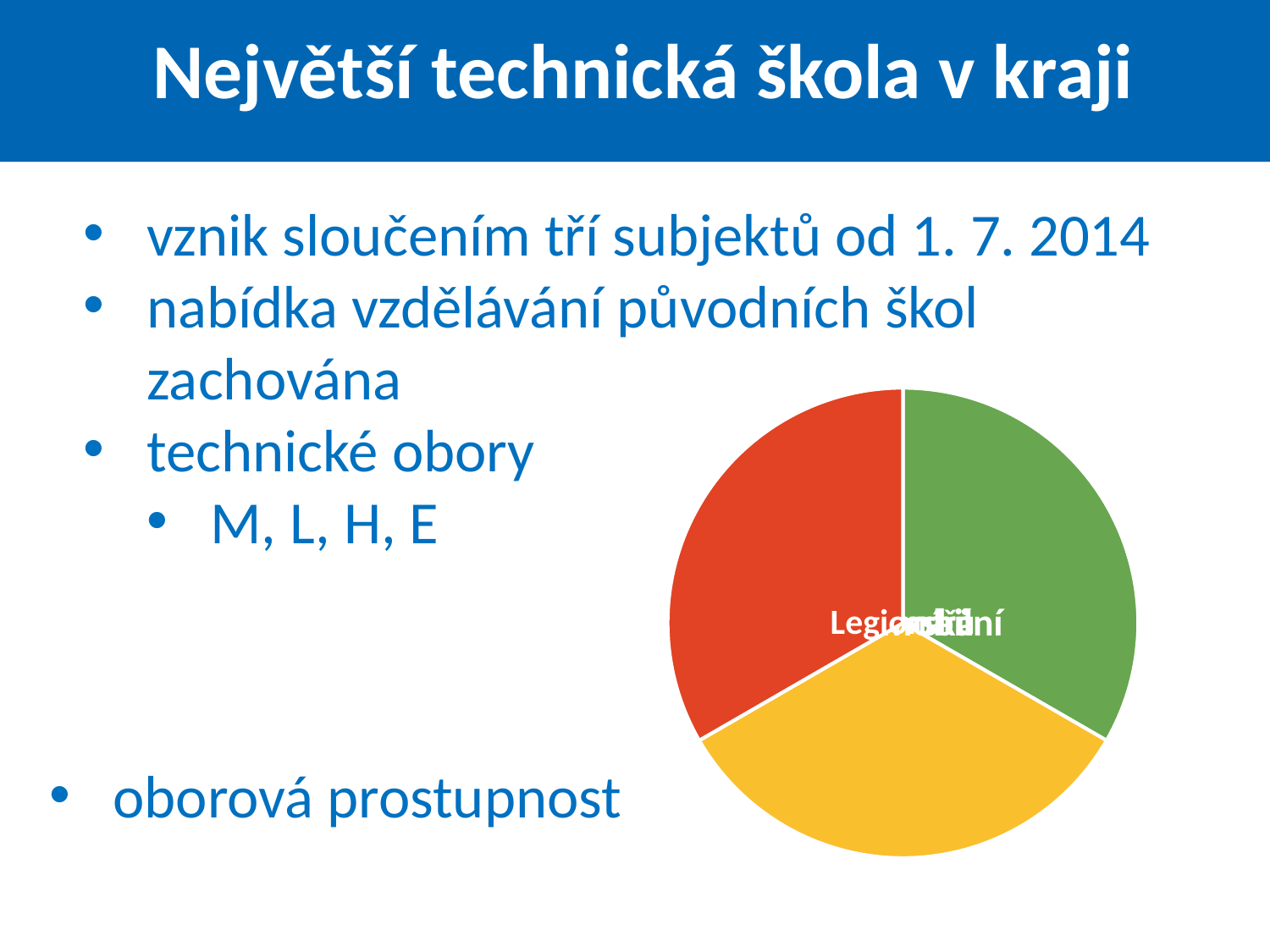

# Největší technická škola v kraji
vznik sloučením tří subjektů od 1. 7. 2014
nabídka vzdělávání původních škol zachována
technické obory
M, L, H, E
Polenská
Automobilní
Legionářů
SŠTJI
oborová prostupnost